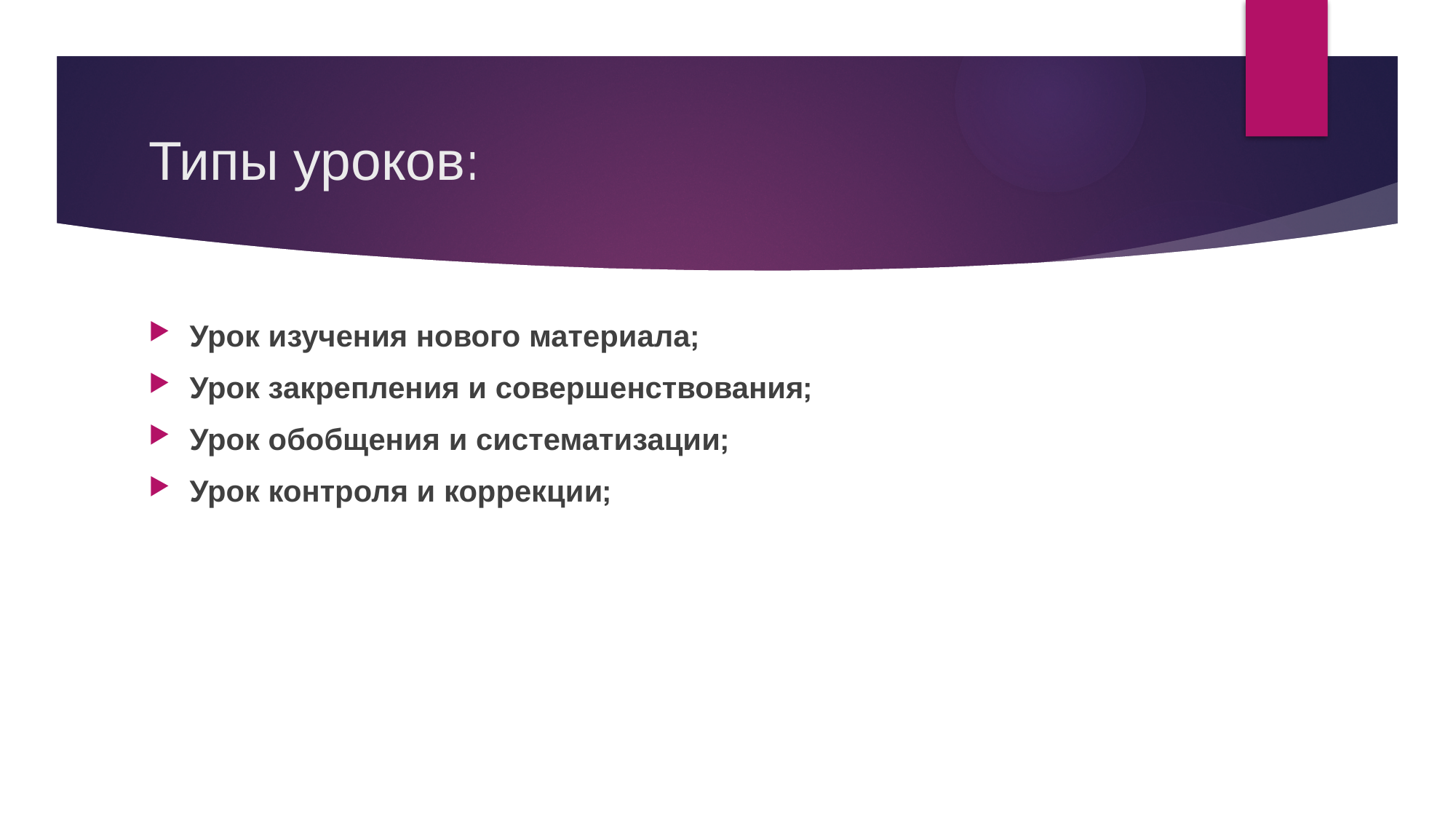

# Типы уроков:
Урок изучения нового материала;
Урок закрепления и совершенствования;
Урок обобщения и систематизации;
Урок контроля и коррекции;